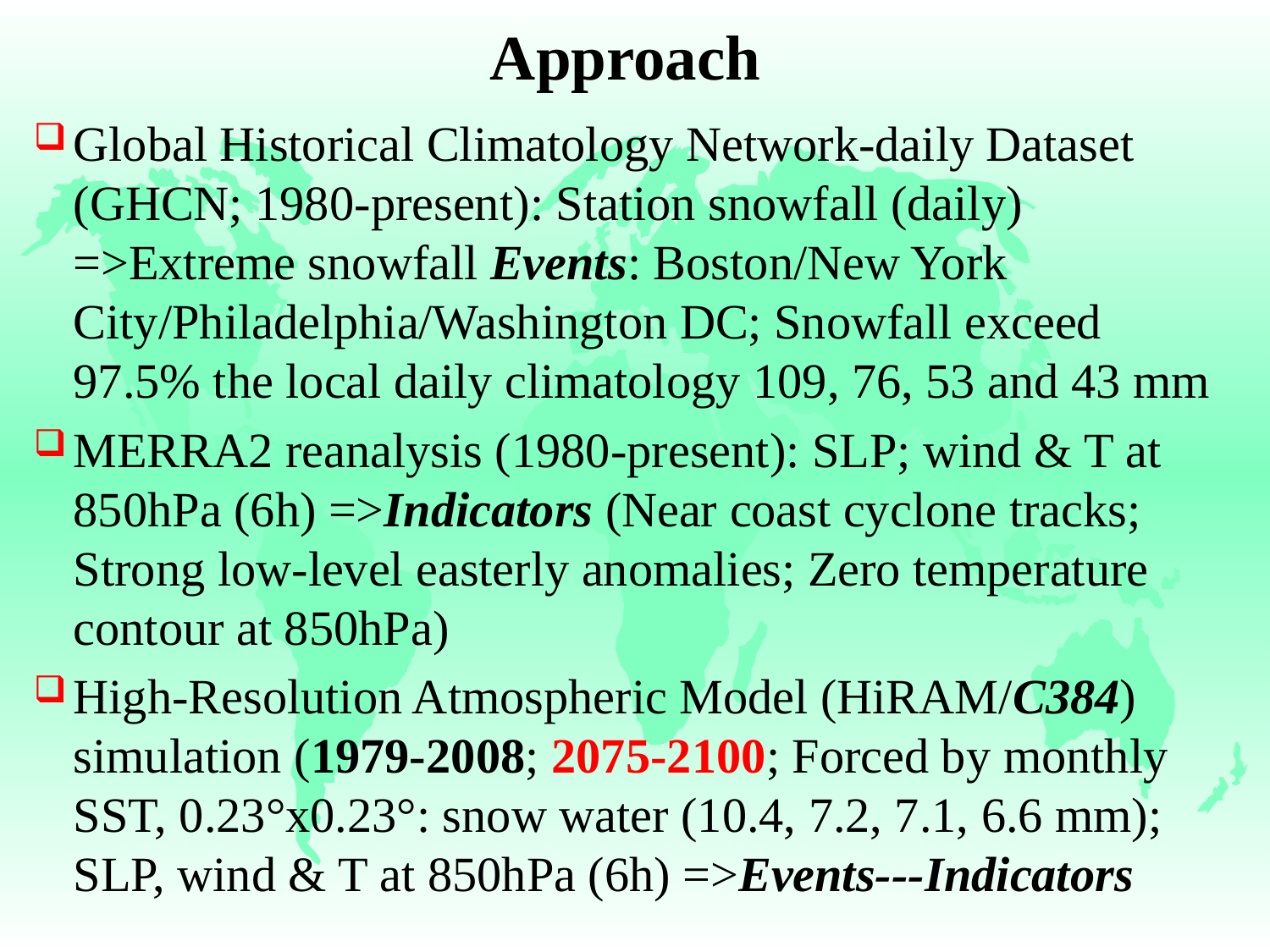

Approach

Global Historical Climatology Network-daily Dataset (GHCN; 1980-present): Station snowfall (daily) =>Extreme snowfall Events: Boston/New York City/Philadelphia/Washington DC; Snowfall exceed 97.5% the local daily climatology 109, 76, 53 and 43 mm
MERRA2 reanalysis (1980-present): SLP; wind & T at 850hPa (6h) =>Indicators (Near coast cyclone tracks; Strong low-level easterly anomalies; Zero temperature contour at 850hPa)
High-Resolution Atmospheric Model (HiRAM/C384) simulation (1979-2008; 2075-2100; Forced by monthly SST, 0.23°x0.23°: snow water (10.4, 7.2, 7.1, 6.6 mm); SLP, wind & T at 850hPa (6h) =>Events---Indicators